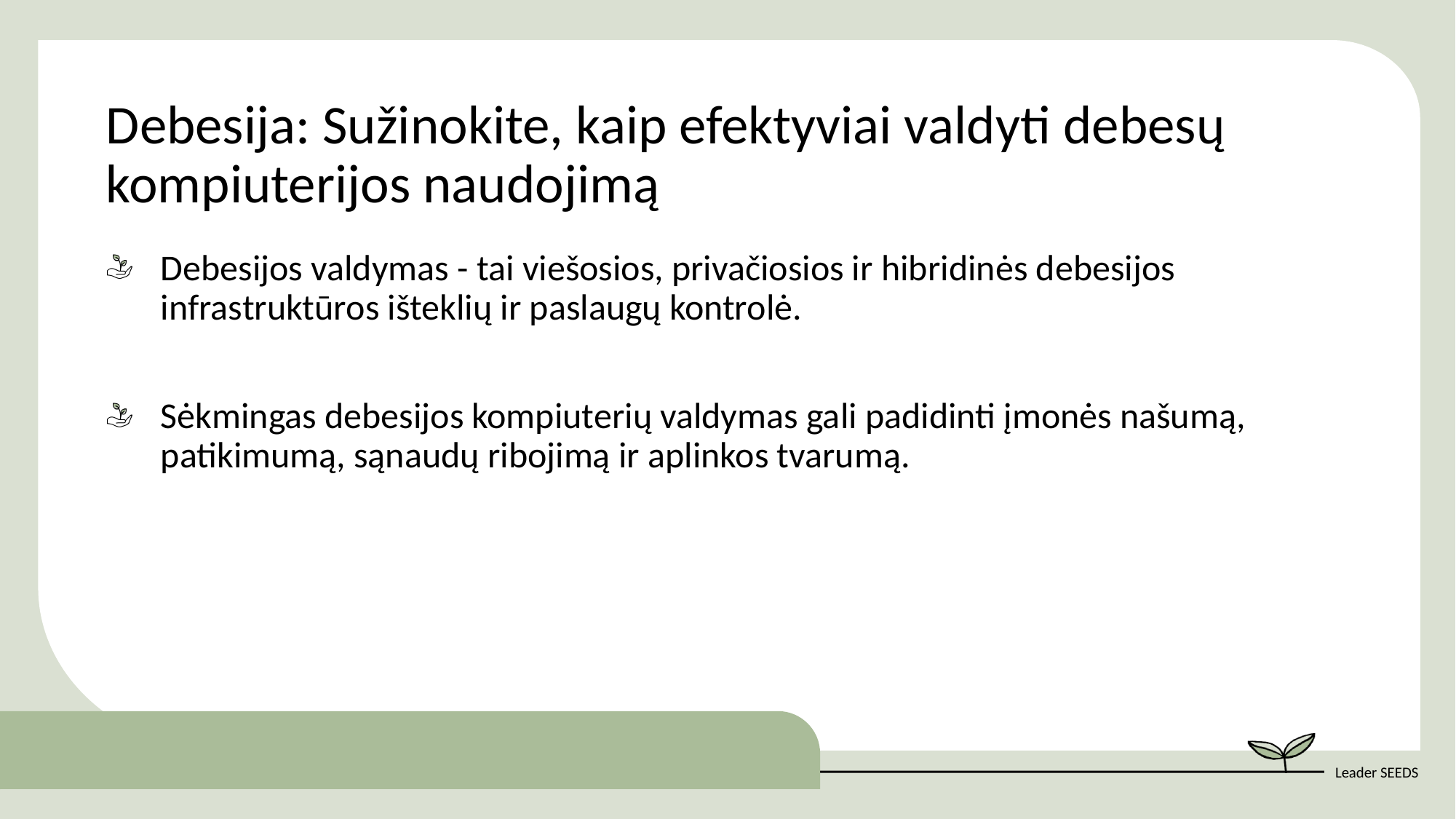

Debesija: Sužinokite, kaip efektyviai valdyti debesų kompiuterijos naudojimą
Debesijos valdymas - tai viešosios, privačiosios ir hibridinės debesijos infrastruktūros išteklių ir paslaugų kontrolė.

Sėkmingas debesijos kompiuterių valdymas gali padidinti įmonės našumą, patikimumą, sąnaudų ribojimą ir aplinkos tvarumą.